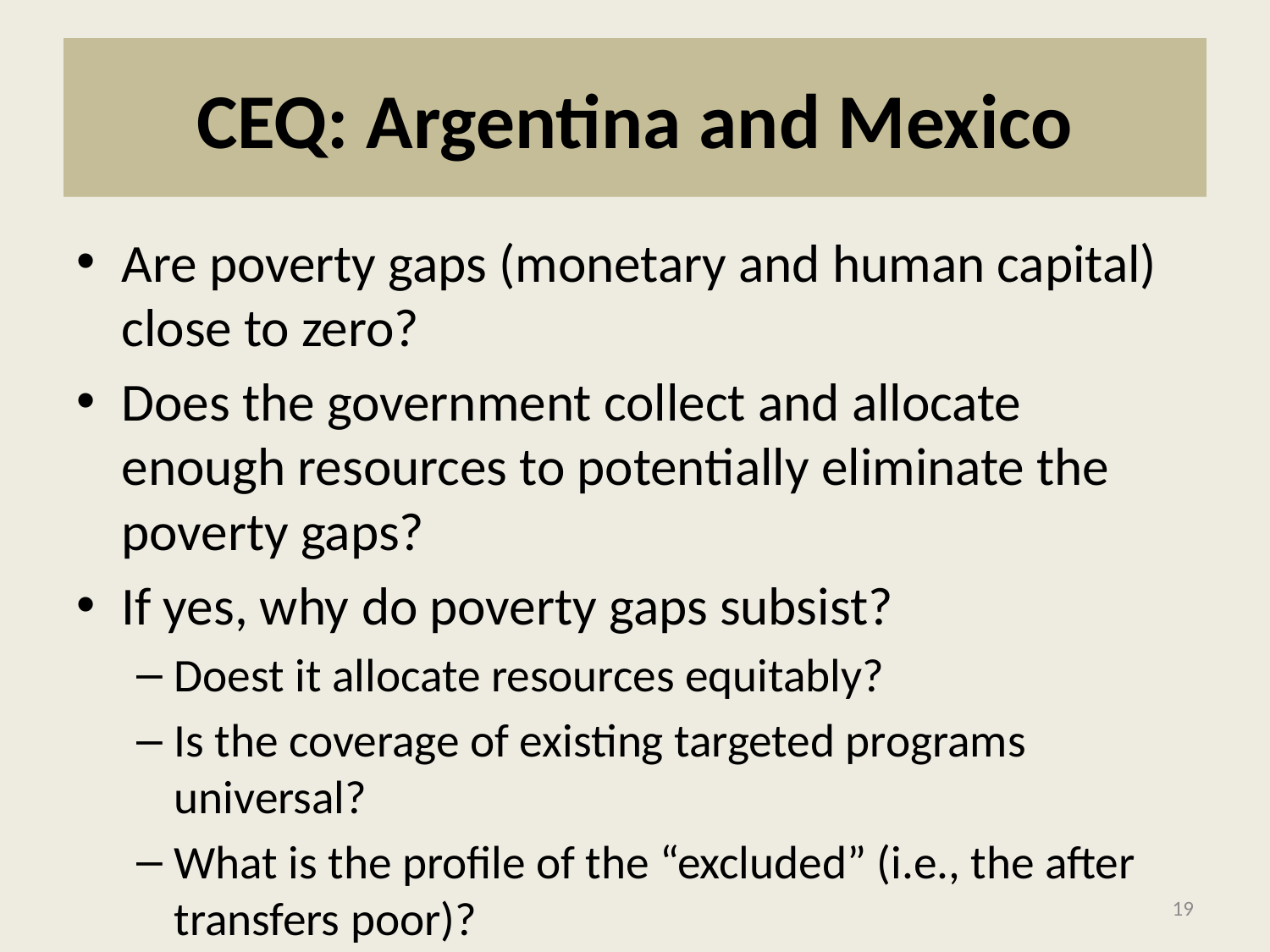

# CEQ: Argentina and Mexico
Are poverty gaps (monetary and human capital) close to zero?
Does the government collect and allocate enough resources to potentially eliminate the poverty gaps?
If yes, why do poverty gaps subsist?
Doest it allocate resources equitably?
Is the coverage of existing targeted programs universal?
What is the profile of the “excluded” (i.e., the after transfers poor)?

19